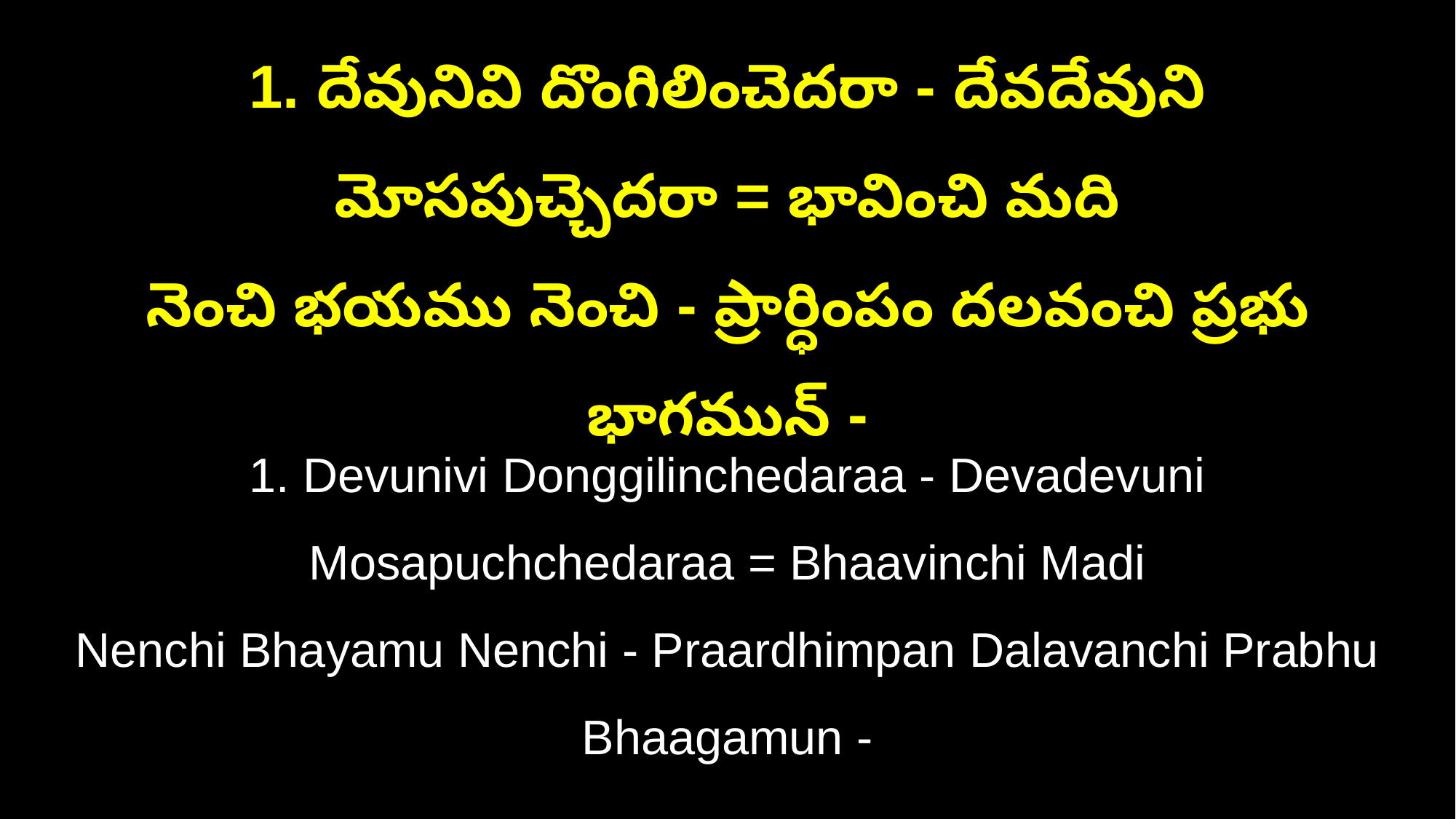

1. దేవునివి దొంగిలించెదరా - దేవదేవుని మోసపుచ్చెదరా = భావించి మది
నెంచి భయము నెంచి - ప్రార్ధింపం దలవంచి ప్రభు భాగమున్ -
1. Devunivi Donggilinchedaraa - Devadevuni Mosapuchchedaraa = Bhaavinchi Madi
Nenchi Bhayamu Nenchi - Praardhimpan Dalavanchi Prabhu Bhaagamun -